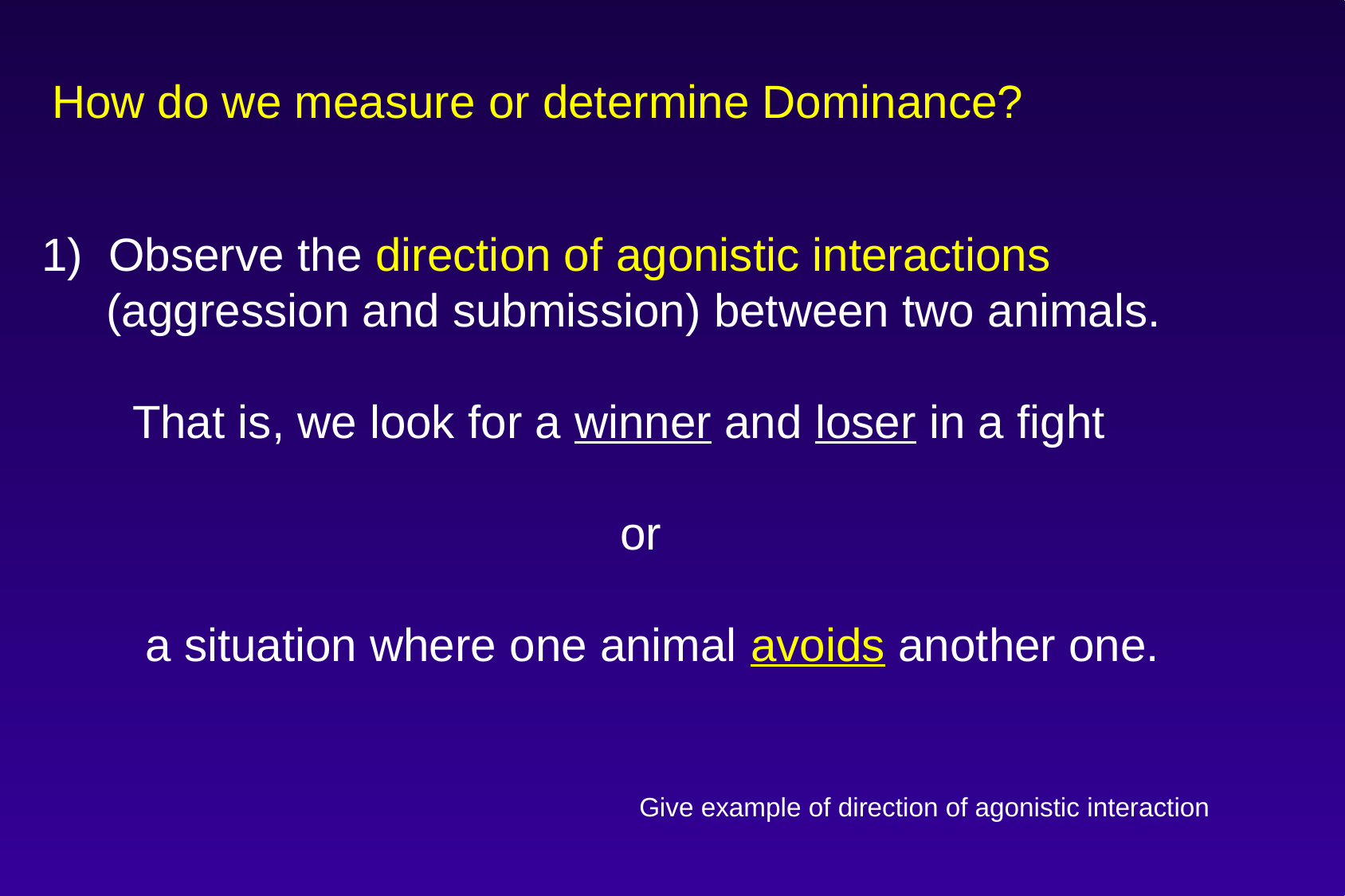

# How do we measure or determine Dominance?
1)  Observe the direction of agonistic interactions
     (aggression and submission) between two animals.

       That is, we look for a winner and loser in a fight

			                 or

        a situation where one animal avoids another one.

					Give example of direction of agonistic interaction